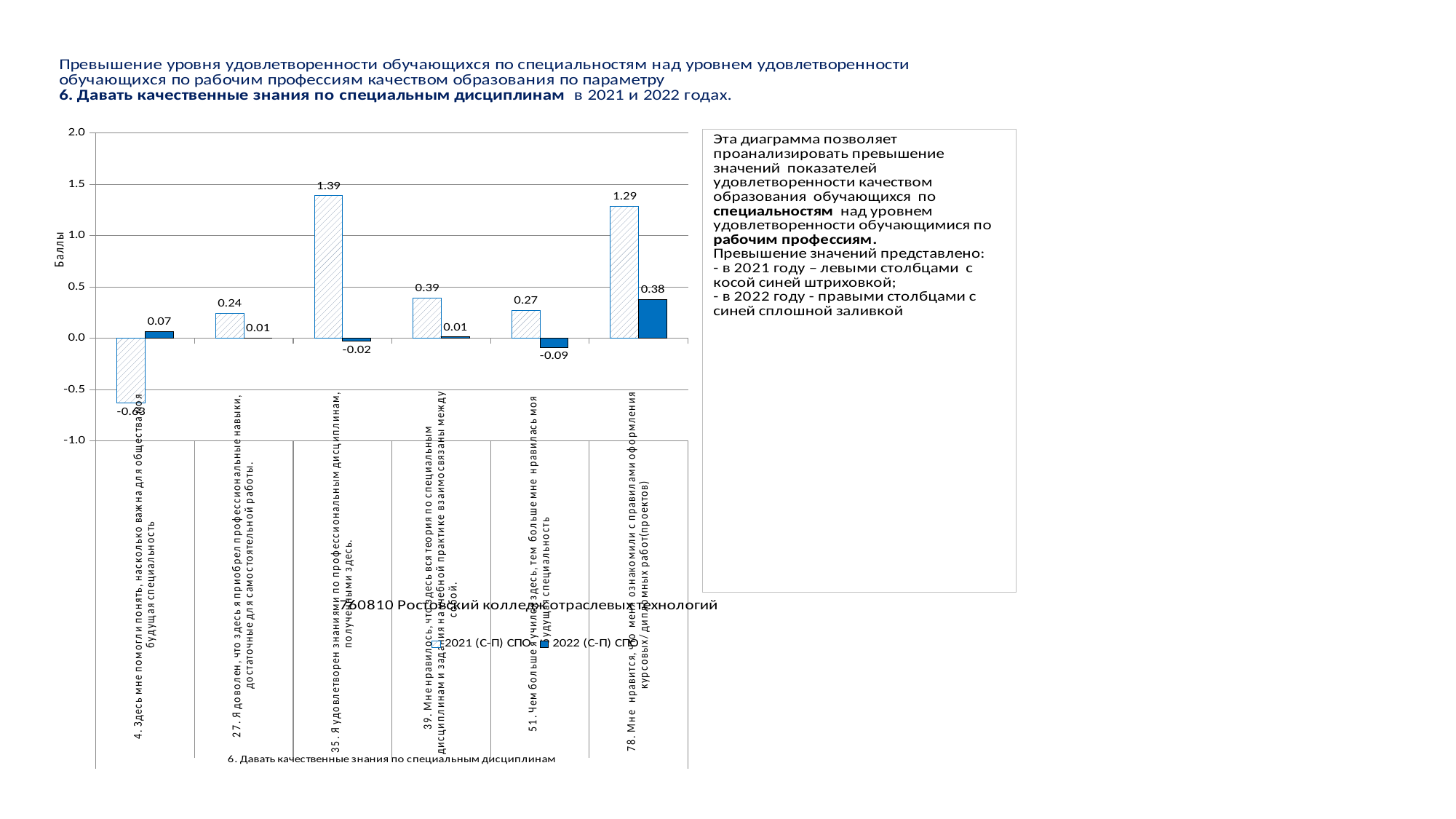

### Chart

| Category | 2021 (С-П) СПО | 2022 (С-П) СПО |
|---|---|---|
| 4. Здесь мне помогли понять, насколько важна для общества моя будущая специальность | -0.6321839080459766 | 0.06949908208759492 |
| 27. Я доволен, что здесь я приобрел профессиональные навыки, достаточные для самостоятельной работы. | 0.2413793103448274 | 0.005245213742459676 |
| 35. Я удовлетворен знаниями по профессиональным дисциплинам, полученными здесь.  | 1.3908045977011492 | -0.024390243902439046 |
| 39. Мне нравилось, что здесь вся теория по специальным дисциплинам и задания на учебной практике  взаимосвязаны между собой. | 0.39080459770114917 | 0.013637555730396045 |
| 51. Чем больше я учился здесь, тем  больше мне  нравилась моя будущая специальность | 0.27203065134099624 | -0.08707054812483683 |
| 78. Мне   нравится, что  меня  ознакомили с правилами оформления курсовых/ дипломных работ(проектов)  | 1.2873563218390807 | 0.37868852459016367 |